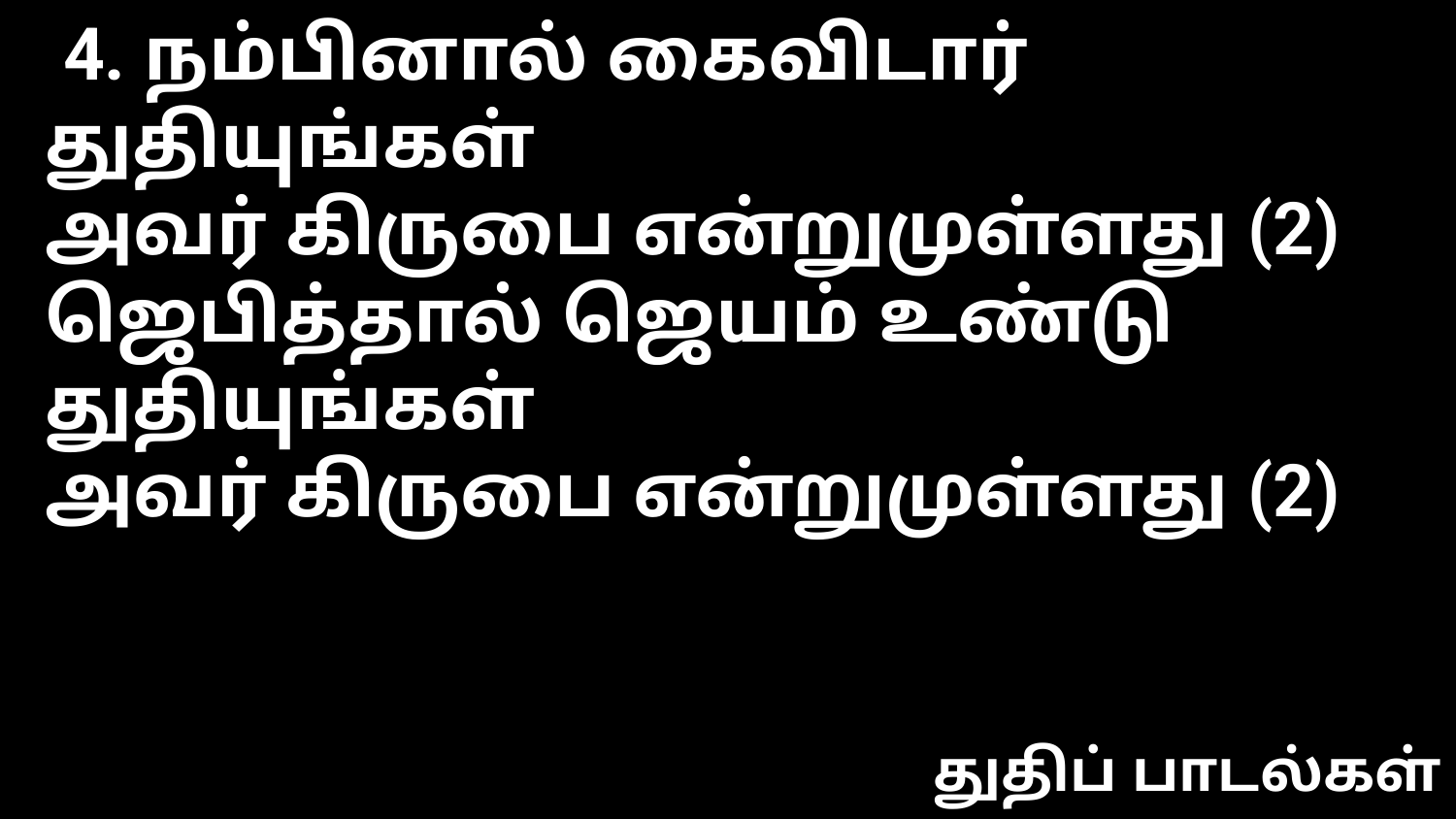

4. நம்பினால் கைவிடார் துதியுங்கள்
அவர் கிருபை என்றுமுள்ளது (2)
ஜெபித்தால் ஜெயம் உண்டு துதியுங்கள்
அவர் கிருபை என்றுமுள்ளது (2)

துதிப் பாடல்கள்